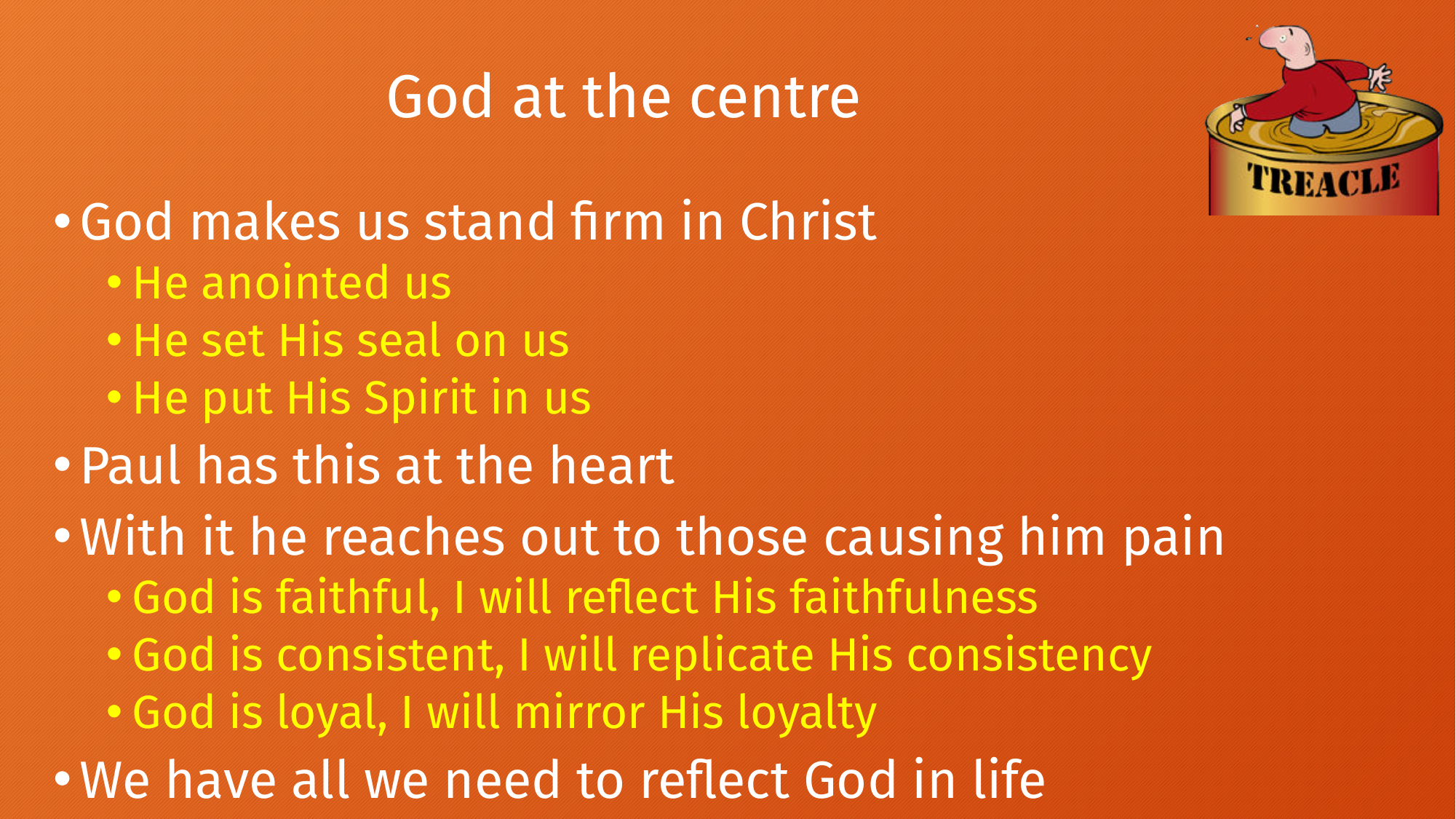

# God at the centre
God makes us stand firm in Christ
He anointed us
He set His seal on us
He put His Spirit in us
Paul has this at the heart
With it he reaches out to those causing him pain
God is faithful, I will reflect His faithfulness
God is consistent, I will replicate His consistency
God is loyal, I will mirror His loyalty
We have all we need to reflect God in life